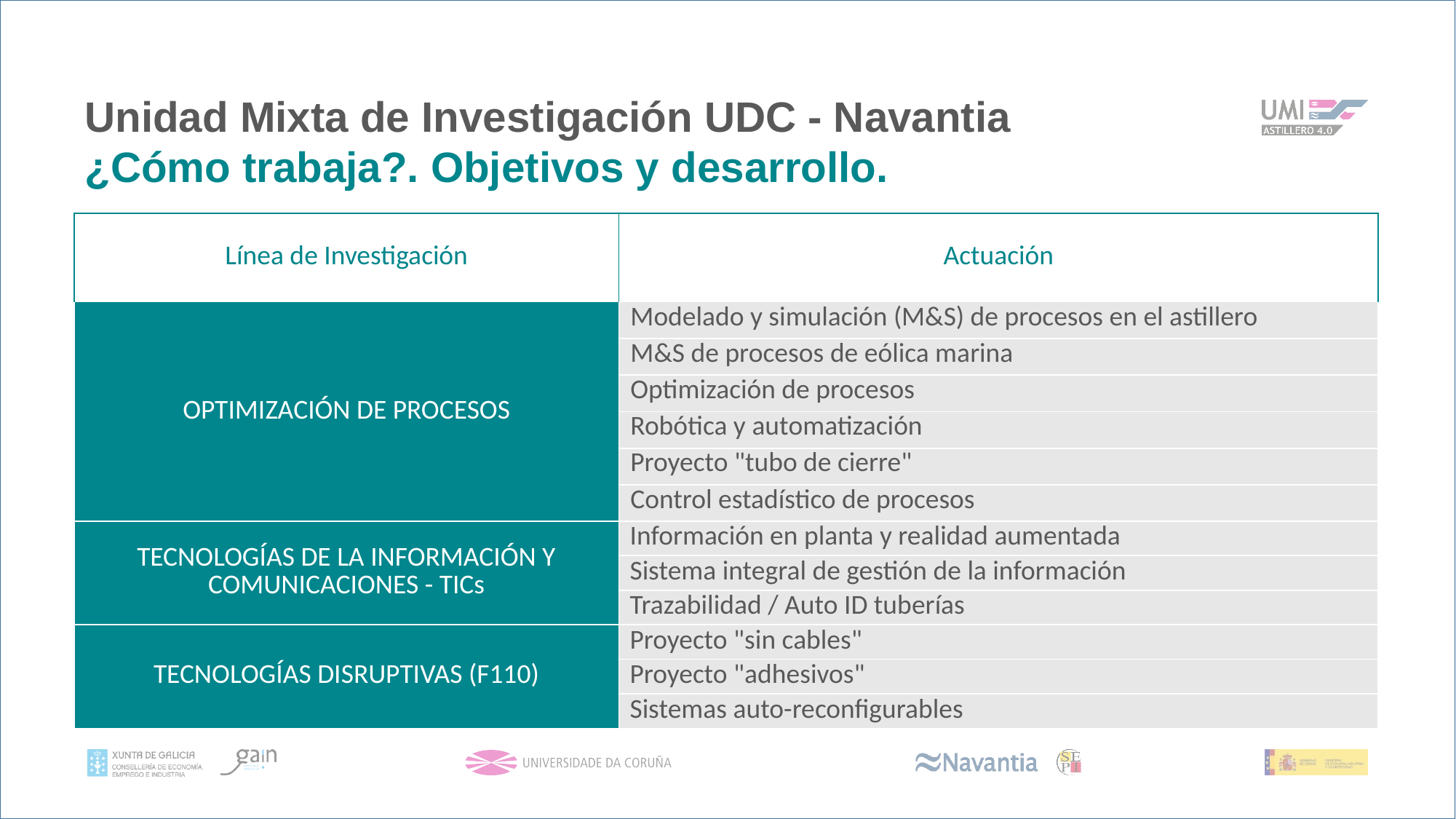

Unidad Mixta de Investigación UDC - Navantia
¿Cómo trabaja?. Objetivos y desarrollo.
| Línea de Investigación | Actuación |
| --- | --- |
| OPTIMIZACIÓN DE PROCESOS | Modelado y simulación (M&S) de procesos en el astillero |
|  | M&S de procesos de eólica marina |
|  | Optimización de procesos |
|  | Robótica y automatización |
|  | Proyecto "tubo de cierre" |
|  | Control estadístico de procesos |
| TECNOLOGÍAS DE LA INFORMACIÓN Y COMUNICACIONES - TICs | Información en planta y realidad aumentada |
|  | Sistema integral de gestión de la información |
|  | Trazabilidad / Auto ID tuberías |
| TECNOLOGÍAS DISRUPTIVAS (F110) | Proyecto "sin cables" |
|  | Proyecto "adhesivos" |
|  | Sistemas auto-reconfigurables |